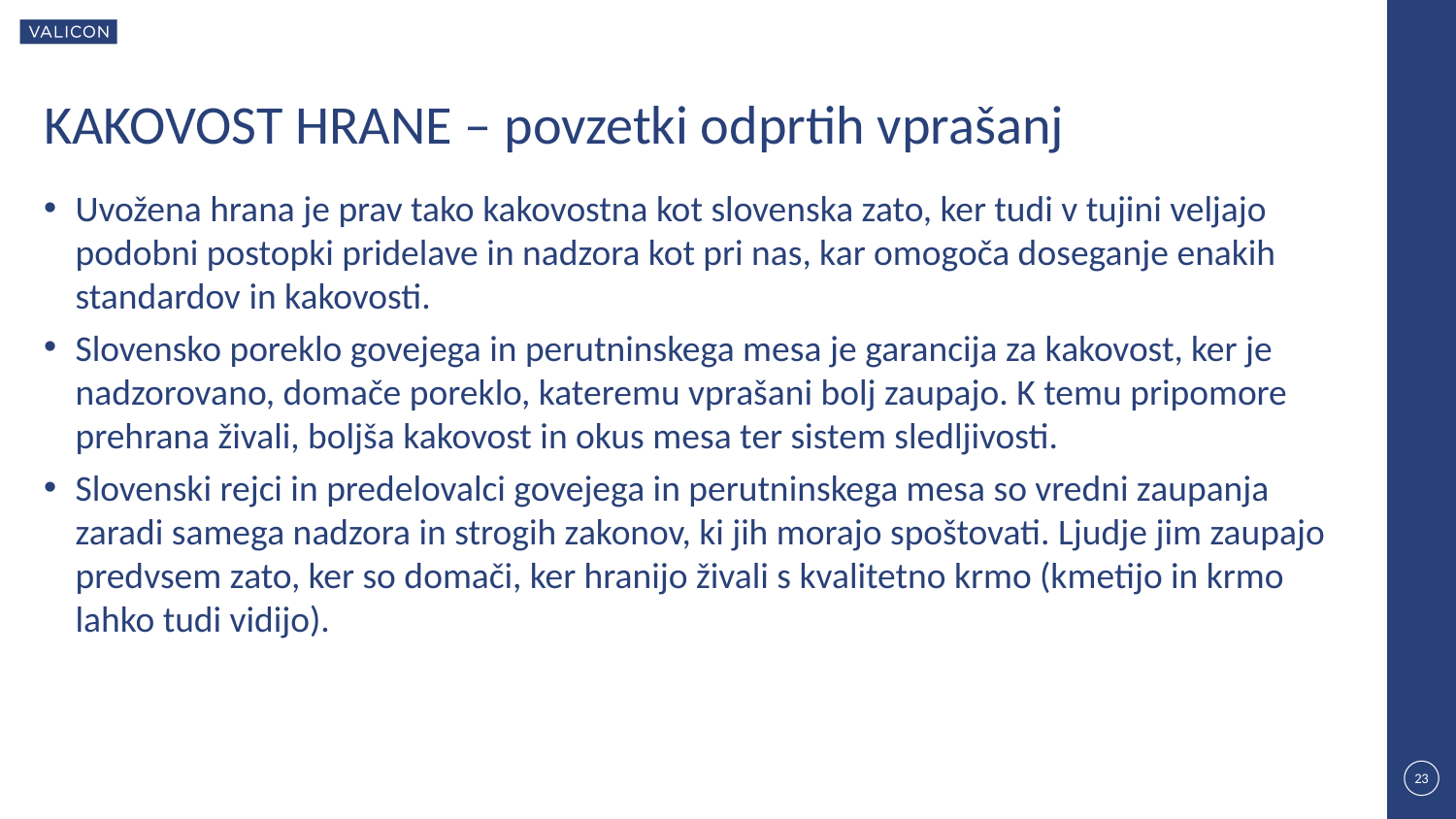

# KAKOVOST HRANE – povzetki odprtih vprašanj
Uvožena hrana je prav tako kakovostna kot slovenska zato, ker tudi v tujini veljajo podobni postopki pridelave in nadzora kot pri nas, kar omogoča doseganje enakih standardov in kakovosti.
Slovensko poreklo govejega in perutninskega mesa je garancija za kakovost, ker je nadzorovano, domače poreklo, kateremu vprašani bolj zaupajo. K temu pripomore prehrana živali, boljša kakovost in okus mesa ter sistem sledljivosti.
Slovenski rejci in predelovalci govejega in perutninskega mesa so vredni zaupanja zaradi samega nadzora in strogih zakonov, ki jih morajo spoštovati. Ljudje jim zaupajo predvsem zato, ker so domači, ker hranijo živali s kvalitetno krmo (kmetijo in krmo lahko tudi vidijo).